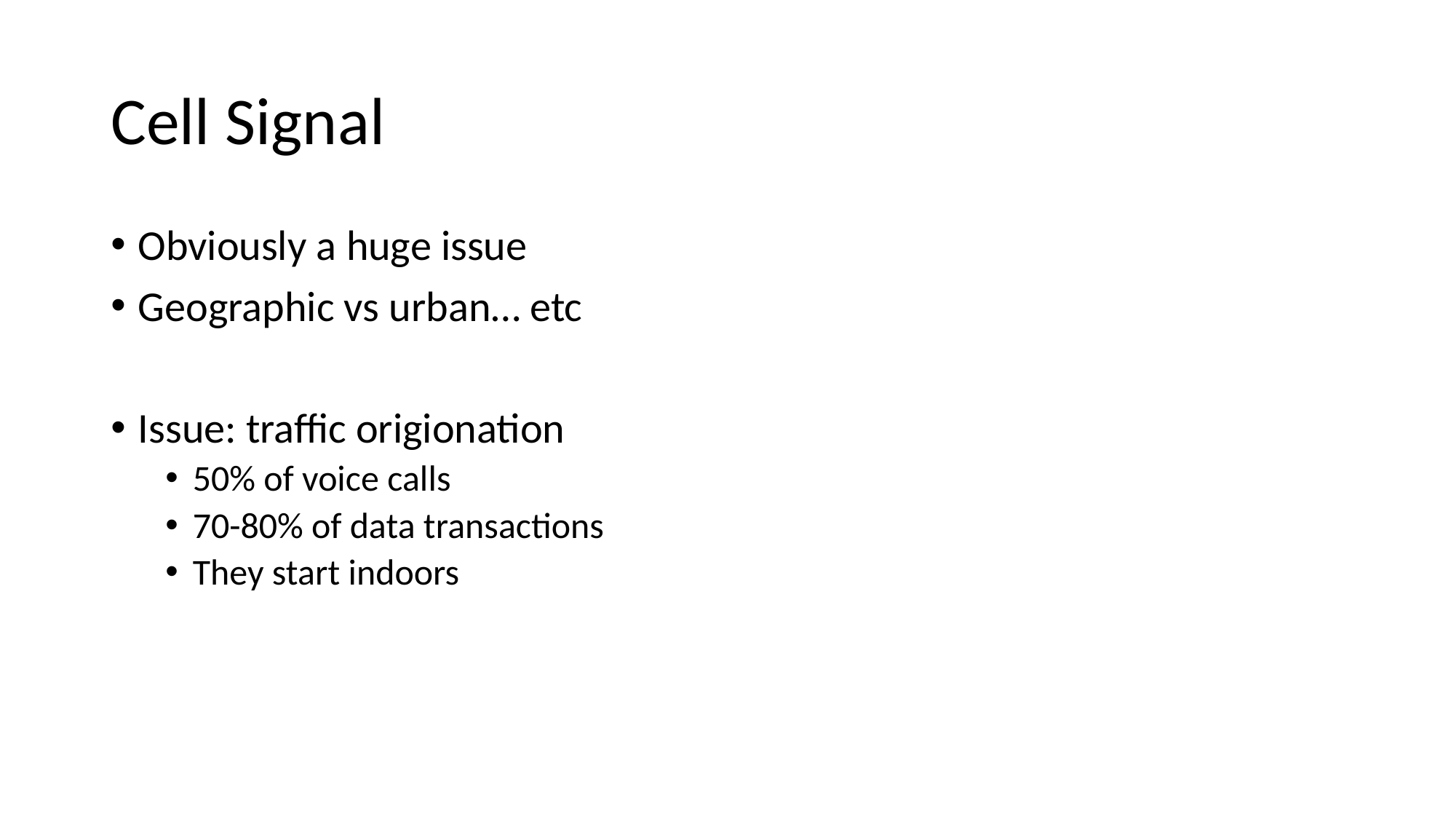

# Cell Signal
Obviously a huge issue
Geographic vs urban… etc

Issue: traffic origionation
50% of voice calls
70-80% of data transactions
They start indoors